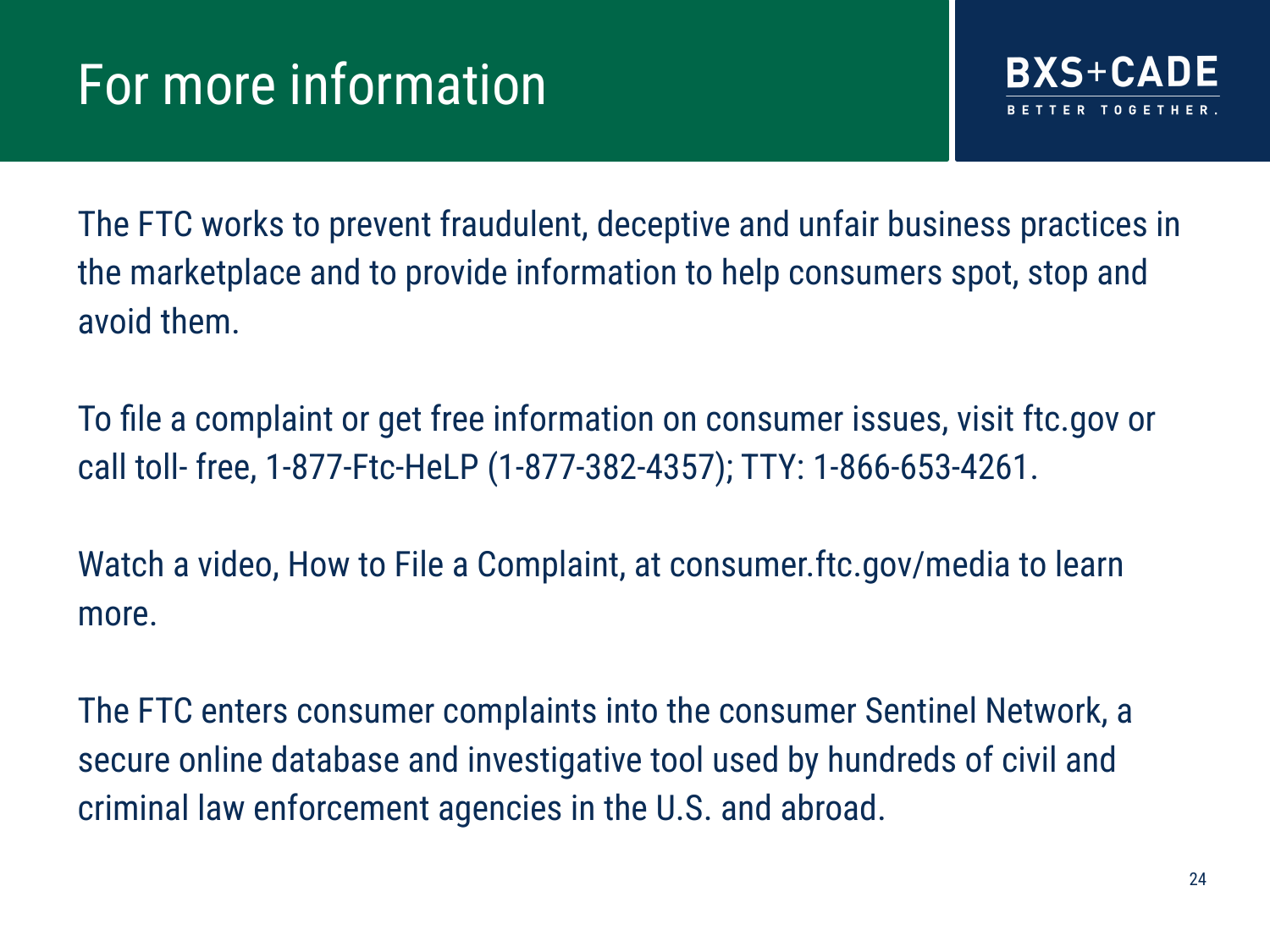

# For more information
The FTC works to prevent fraudulent, deceptive and unfair business practices in the marketplace and to provide information to help consumers spot, stop and avoid them.

To file a complaint or get free information on consumer issues, visit ftc.gov or call toll- free, 1-877-Ftc-HeLP (1-877-382-4357); TTY: 1-866-653-4261.

Watch a video, How to File a Complaint, at consumer.ftc.gov/media to learn more.

The FTC enters consumer complaints into the consumer Sentinel Network, a secure online database and investigative tool used by hundreds of civil and criminal law enforcement agencies in the U.S. and abroad.

24